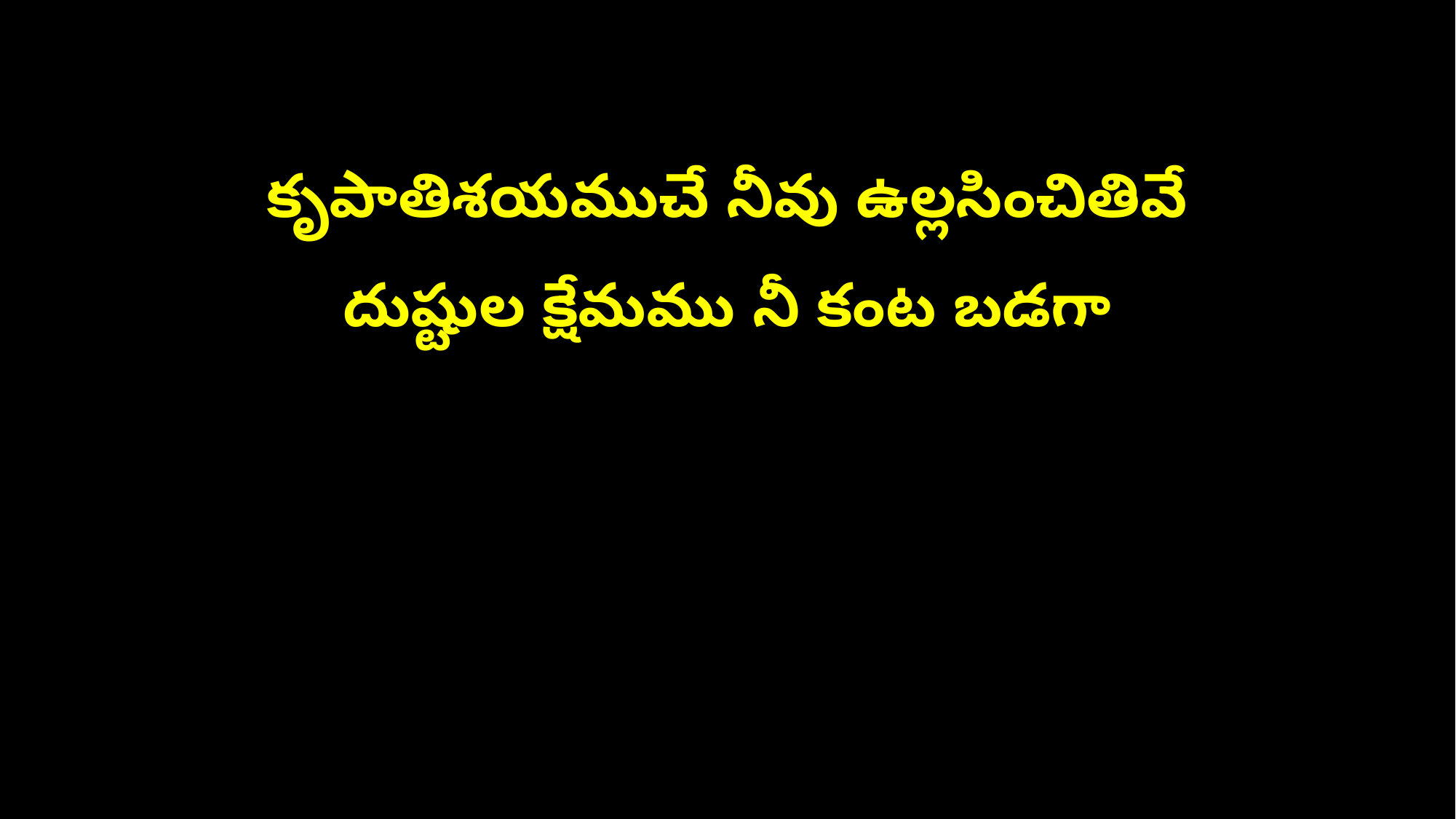

కృపాతిశయముచే నీవు ఉల్లసించితివే
దుష్టుల క్షేమము నీ కంట బడగా